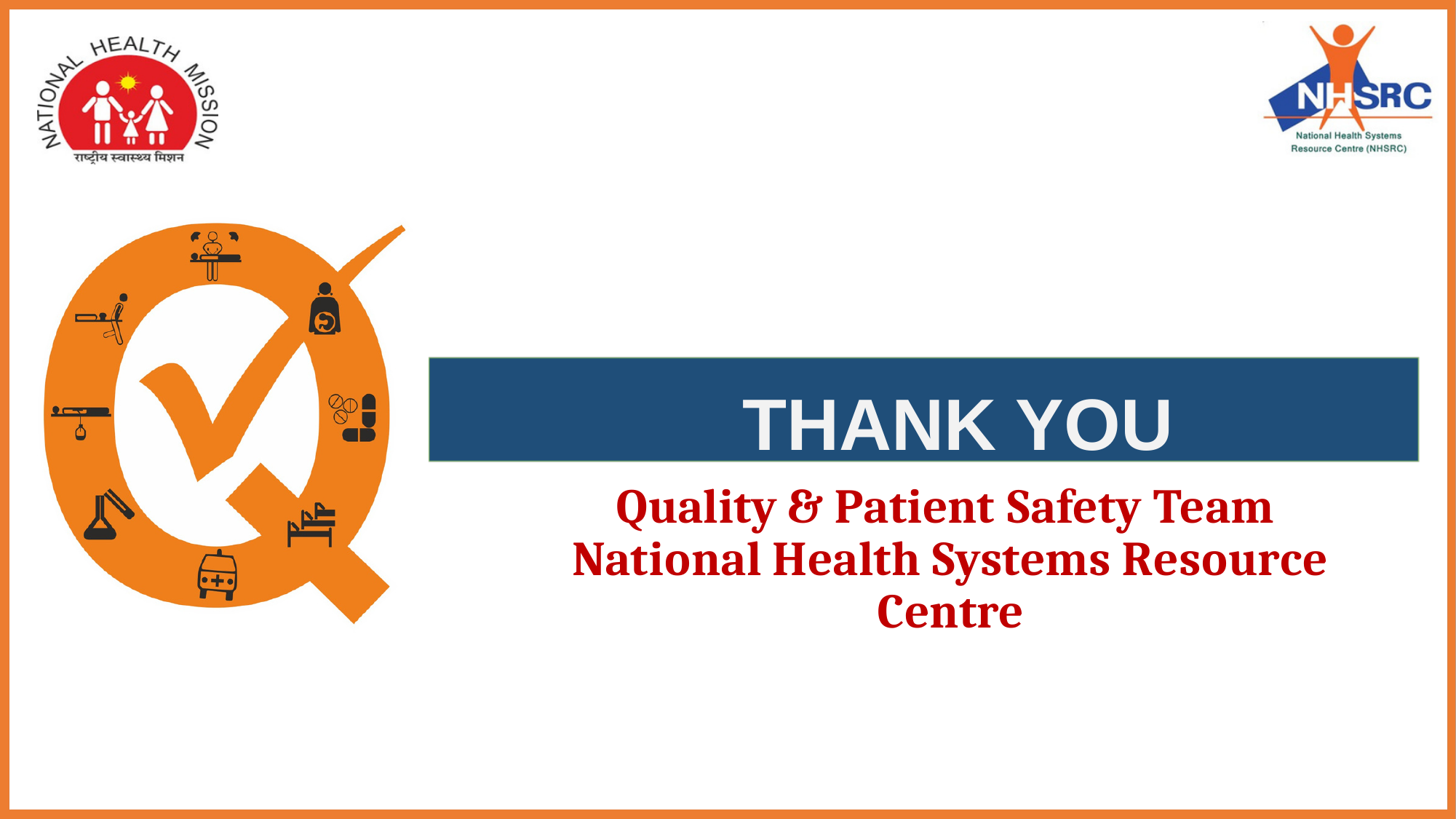

THANK YOU
Quality & Patient Safety Team
National Health Systems Resource Centre